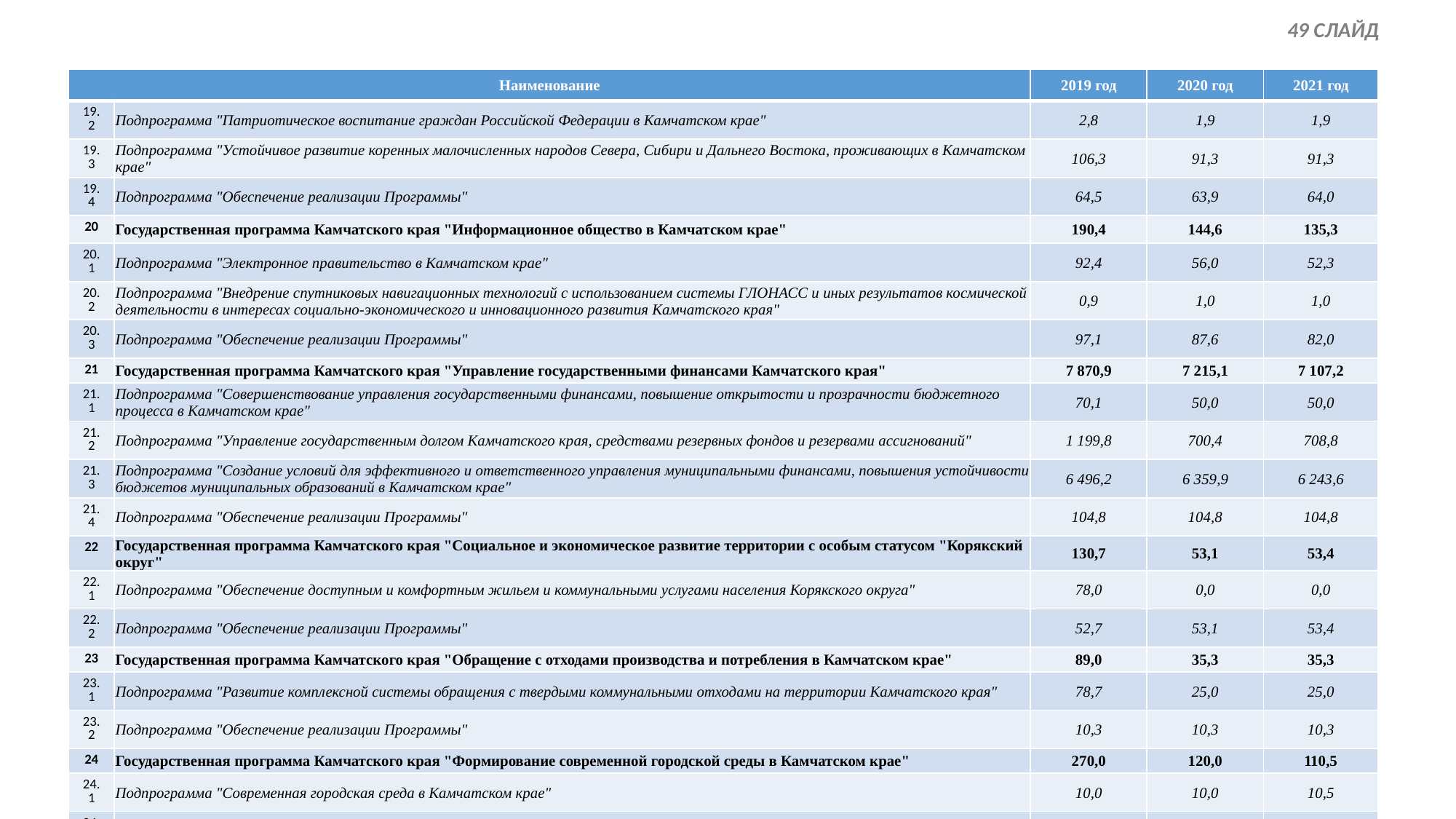

49 СЛАЙД
| Наименование |  | 2019 год | 2020 год | 2021 год |
| --- | --- | --- | --- | --- |
| 19.2 | Подпрограмма "Патриотическое воспитание граждан Российской Федерации в Камчатском крае" | 2,8 | 1,9 | 1,9 |
| 19.3 | Подпрограмма "Устойчивое развитие коренных малочисленных народов Севера, Сибири и Дальнего Востока, проживающих в Камчатском крае" | 106,3 | 91,3 | 91,3 |
| 19.4 | Подпрограмма "Обеспечение реализации Программы" | 64,5 | 63,9 | 64,0 |
| 20 | Государственная программа Камчатского края "Информационное общество в Камчатском крае" | 190,4 | 144,6 | 135,3 |
| 20.1 | Подпрограмма "Электронное правительство в Камчатском крае" | 92,4 | 56,0 | 52,3 |
| 20.2 | Подпрограмма "Внедрение спутниковых навигационных технологий с использованием системы ГЛОНАСС и иных результатов космической деятельности в интересах социально-экономического и инновационного развития Камчатского края" | 0,9 | 1,0 | 1,0 |
| 20.3 | Подпрограмма "Обеспечение реализации Программы" | 97,1 | 87,6 | 82,0 |
| 21 | Государственная программа Камчатского края "Управление государственными финансами Камчатского края" | 7 870,9 | 7 215,1 | 7 107,2 |
| 21.1 | Подпрограмма "Совершенствование управления государственными финансами, повышение открытости и прозрачности бюджетного процесса в Камчатском крае" | 70,1 | 50,0 | 50,0 |
| 21.2 | Подпрограмма "Управление государственным долгом Камчатского края, средствами резервных фондов и резервами ассигнований" | 1 199,8 | 700,4 | 708,8 |
| 21.3 | Подпрограмма "Создание условий для эффективного и ответственного управления муниципальными финансами, повышения устойчивости бюджетов муниципальных образований в Камчатском крае" | 6 496,2 | 6 359,9 | 6 243,6 |
| 21.4 | Подпрограмма "Обеспечение реализации Программы" | 104,8 | 104,8 | 104,8 |
| 22 | Государственная программа Камчатского края "Социальное и экономическое развитие территории с особым статусом "Корякский округ" | 130,7 | 53,1 | 53,4 |
| 22.1 | Подпрограмма "Обеспечение доступным и комфортным жильем и коммунальными услугами населения Корякского округа" | 78,0 | 0,0 | 0,0 |
| 22.2 | Подпрограмма "Обеспечение реализации Программы" | 52,7 | 53,1 | 53,4 |
| 23 | Государственная программа Камчатского края "Обращение с отходами производства и потребления в Камчатском крае" | 89,0 | 35,3 | 35,3 |
| 23.1 | Подпрограмма "Развитие комплексной системы обращения с твердыми коммунальными отходами на территории Камчатского края" | 78,7 | 25,0 | 25,0 |
| 23.2 | Подпрограмма "Обеспечение реализации Программы" | 10,3 | 10,3 | 10,3 |
| 24 | Государственная программа Камчатского края "Формирование современной городской среды в Камчатском крае" | 270,0 | 120,0 | 110,5 |
| 24.1 | Подпрограмма "Современная городская среда в Камчатском крае" | 10,0 | 10,0 | 10,5 |
| 24.2 | Подпрограмма "Благоустройство территорий муниципальных образований в Камчатском крае" | 260,0 | 110,0 | 100,0 |
| 25 | Государственная программа Камчатского края "Оказание содействия добровольному переселению в Камчатский край соотечественников, проживающих за рубежом" | 5,8 | 5,0 | 5,0 |